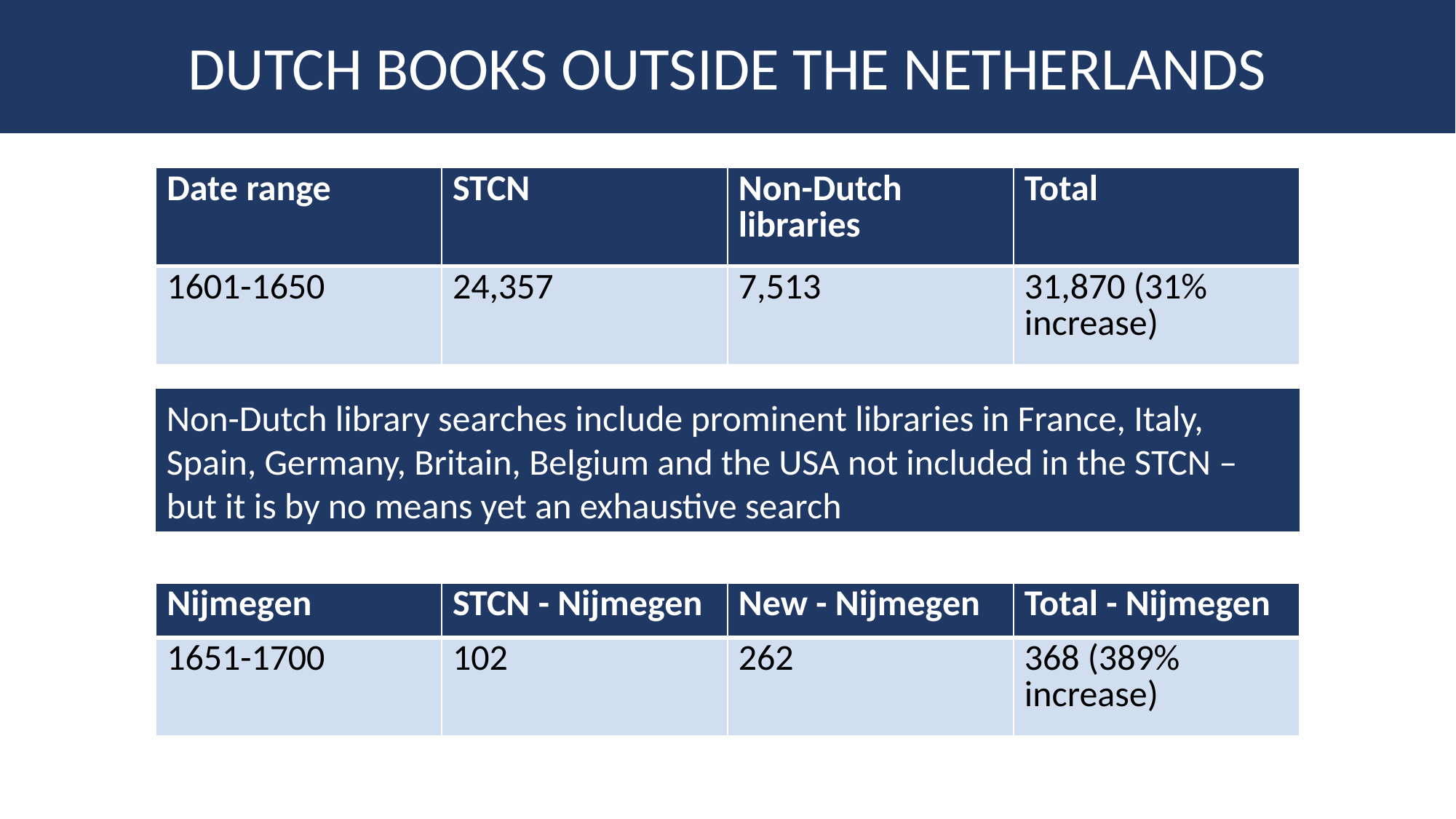

DUTCH BOOKS OUTSIDE THE NETHERLANDS
| Date range | STCN | Non-Dutch libraries | Total |
| --- | --- | --- | --- |
| 1601-1650 | 24,357 | 7,513 | 31,870 (31% increase) |
Non-Dutch library searches include prominent libraries in France, Italy, Spain, Germany, Britain, Belgium and the USA not included in the STCN – but it is by no means yet an exhaustive search
| Nijmegen | STCN - Nijmegen | New - Nijmegen | Total - Nijmegen |
| --- | --- | --- | --- |
| 1651-1700 | 102 | 262 | 368 (389% increase) |